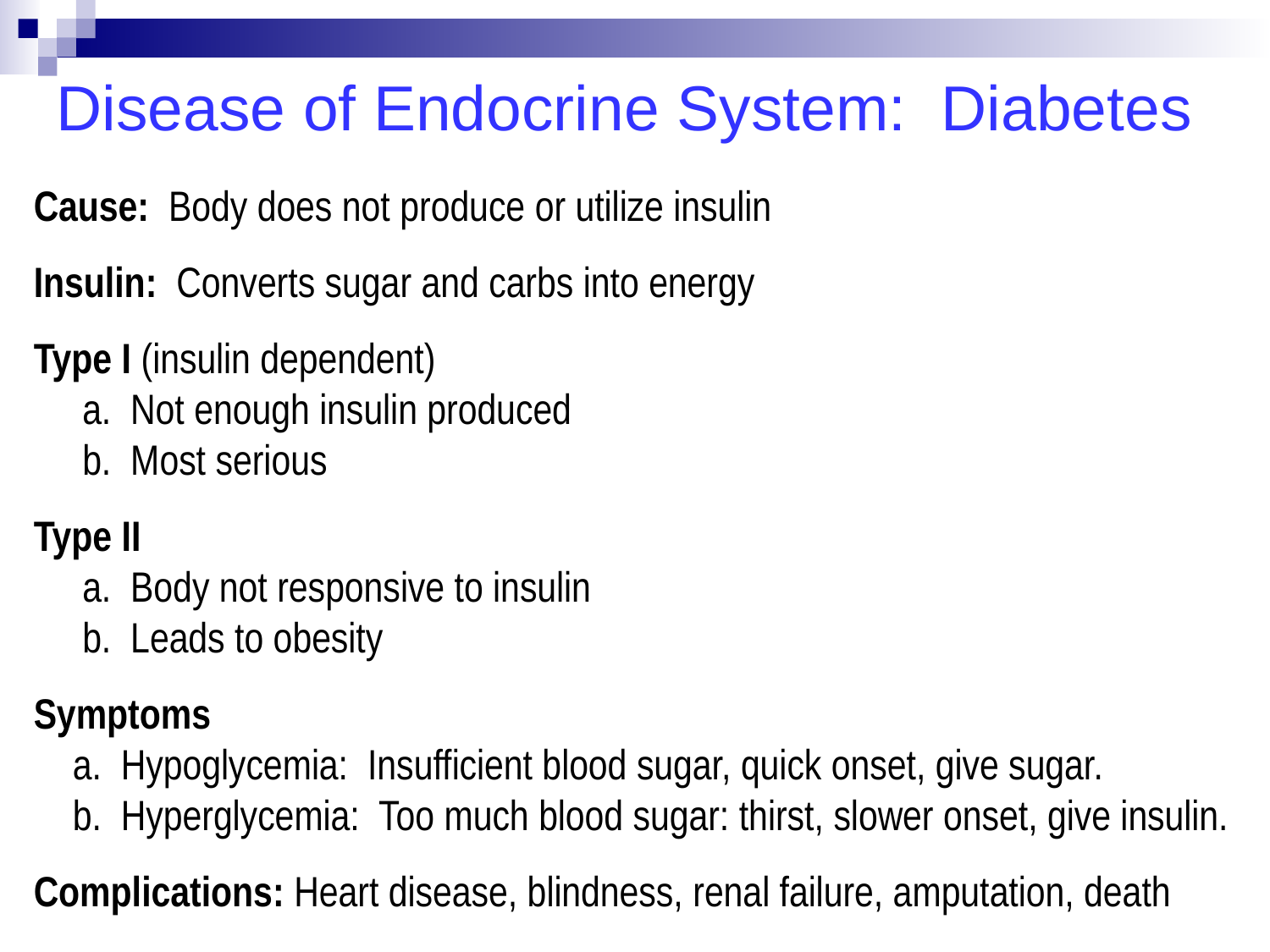

Disease of Endocrine System:  Diabetes
Cause:  Body does not produce or utilize insulin

Insulin:  Converts sugar and carbs into energy

Type I (insulin dependent)
     a.  Not enough insulin produced
     b.  Most serious

Type II
     a.  Body not responsive to insulin
     b.  Leads to obesity

Symptoms
    a.  Hypoglycemia:  Insufficient blood sugar, quick onset, give sugar.
    b.  Hyperglycemia:  Too much blood sugar: thirst, slower onset, give insulin.

Complications: Heart disease, blindness, renal failure, amputation, death